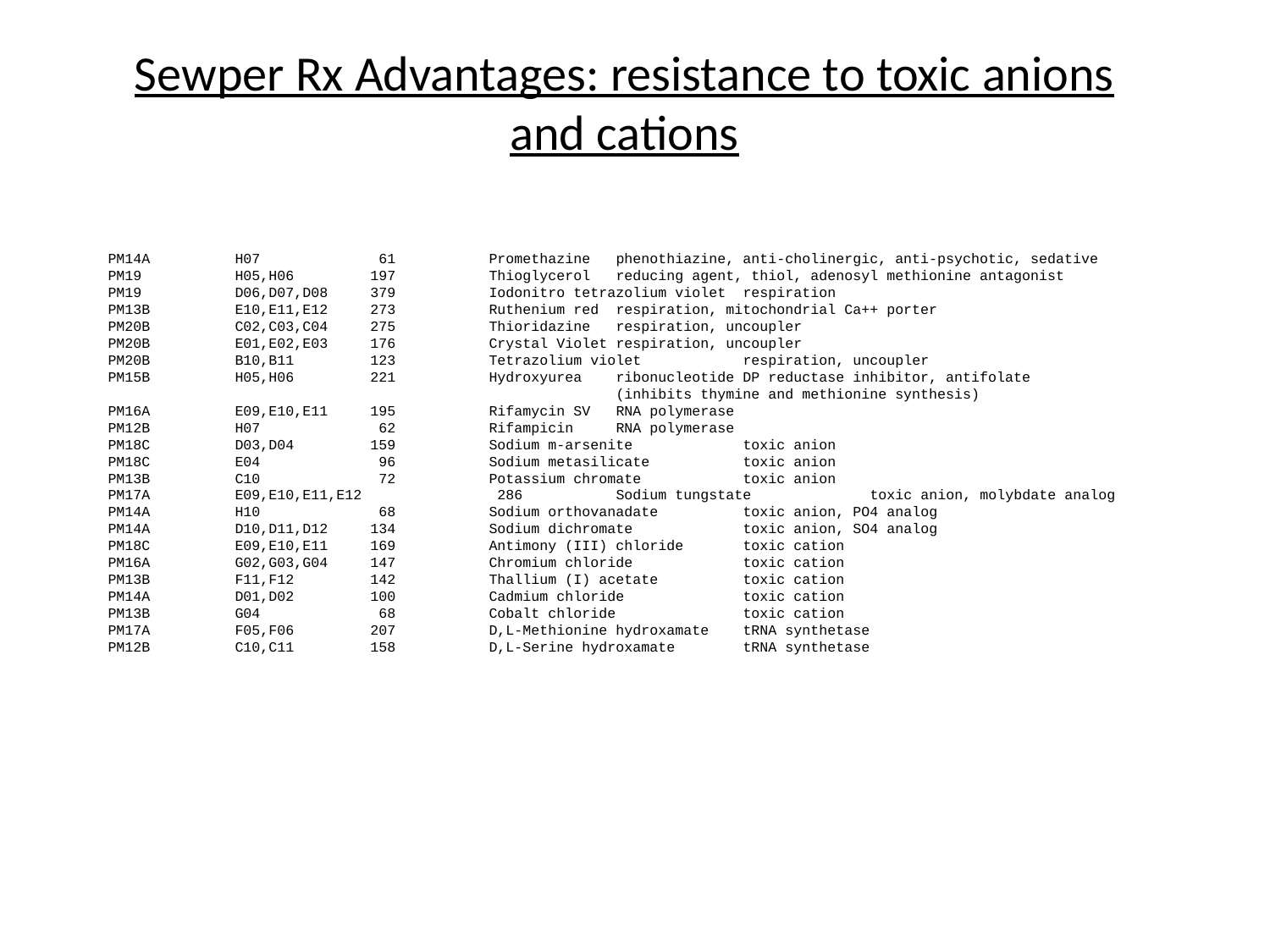

# Sewper Rx Advantages: resistance to toxic anions and cations
PM14A	H07	  61	Promethazine	phenothiazine, anti-cholinergic, anti-psychotic, sedative
PM19 	H05,H06	 197	Thioglycerol	reducing agent, thiol, adenosyl methionine antagonist
PM19 	D06,D07,D08	 379	Iodonitro tetrazolium violet	respiration
PM13B	E10,E11,E12	 273	Ruthenium red	respiration, mitochondrial Ca++ porter
PM20B	C02,C03,C04	 275	Thioridazine	respiration, uncoupler
PM20B	E01,E02,E03	 176	Crystal Violet	respiration, uncoupler
PM20B	B10,B11	 123	Tetrazolium violet	respiration, uncoupler
PM15B	H05,H06	 221	Hydroxyurea	ribonucleotide DP reductase inhibitor, antifolate
				(inhibits thymine and methionine synthesis)
PM16A	E09,E10,E11	 195	Rifamycin SV	RNA polymerase
PM12B	H07	  62	Rifampicin	RNA polymerase
PM18C	D03,D04	 159	Sodium m-arsenite	toxic anion
PM18C	E04	  96	Sodium metasilicate	toxic anion
PM13B	C10	  72	Potassium chromate	toxic anion
PM17A	E09,E10,E11,E12	 286	Sodium tungstate	toxic anion, molybdate analog
PM14A	H10	  68	Sodium orthovanadate	toxic anion, PO4 analog
PM14A	D10,D11,D12	 134	Sodium dichromate	toxic anion, SO4 analog
PM18C	E09,E10,E11	 169	Antimony (III) chloride	toxic cation
PM16A	G02,G03,G04	 147	Chromium chloride	toxic cation
PM13B	F11,F12	 142	Thallium (I) acetate	toxic cation
PM14A	D01,D02	 100	Cadmium chloride	toxic cation
PM13B	G04	  68	Cobalt chloride	toxic cation
PM17A	F05,F06	 207	D,L-Methionine hydroxamate	tRNA synthetase
PM12B	C10,C11	 158	D,L-Serine hydroxamate	tRNA synthetase